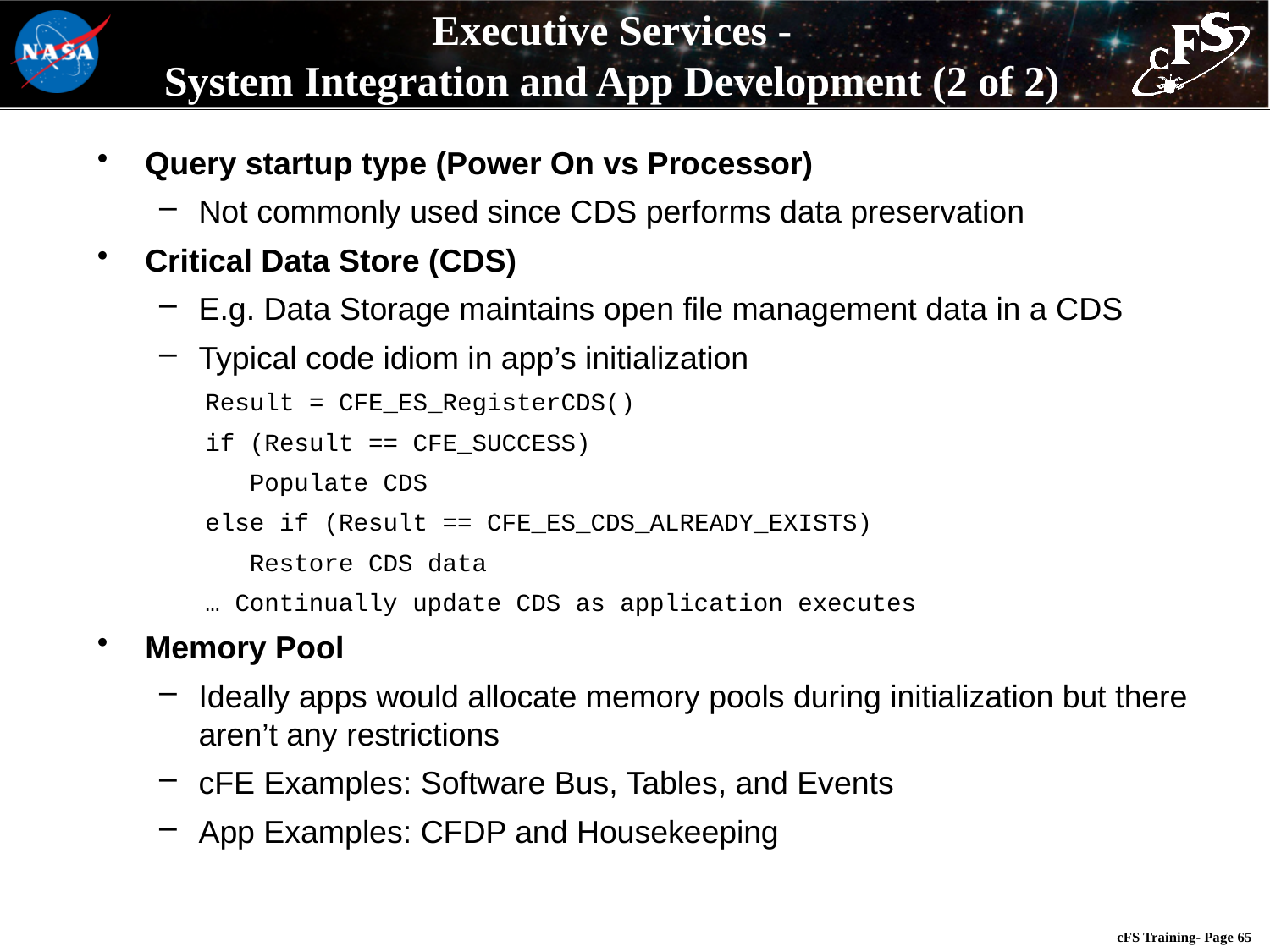

# Executive Services - System Integration and App Development (2 of 2)
Query startup type (Power On vs Processor)
Not commonly used since CDS performs data preservation
Critical Data Store (CDS)
E.g. Data Storage maintains open file management data in a CDS
Typical code idiom in app’s initialization
Result = CFE_ES_RegisterCDS()
if (Result == CFE_SUCCESS)
   Populate CDS
else if (Result == CFE_ES_CDS_ALREADY_EXISTS)
   Restore CDS data
… Continually update CDS as application executes
Memory Pool
Ideally apps would allocate memory pools during initialization but there aren’t any restrictions
cFE Examples: Software Bus, Tables, and Events
App Examples: CFDP and Housekeeping